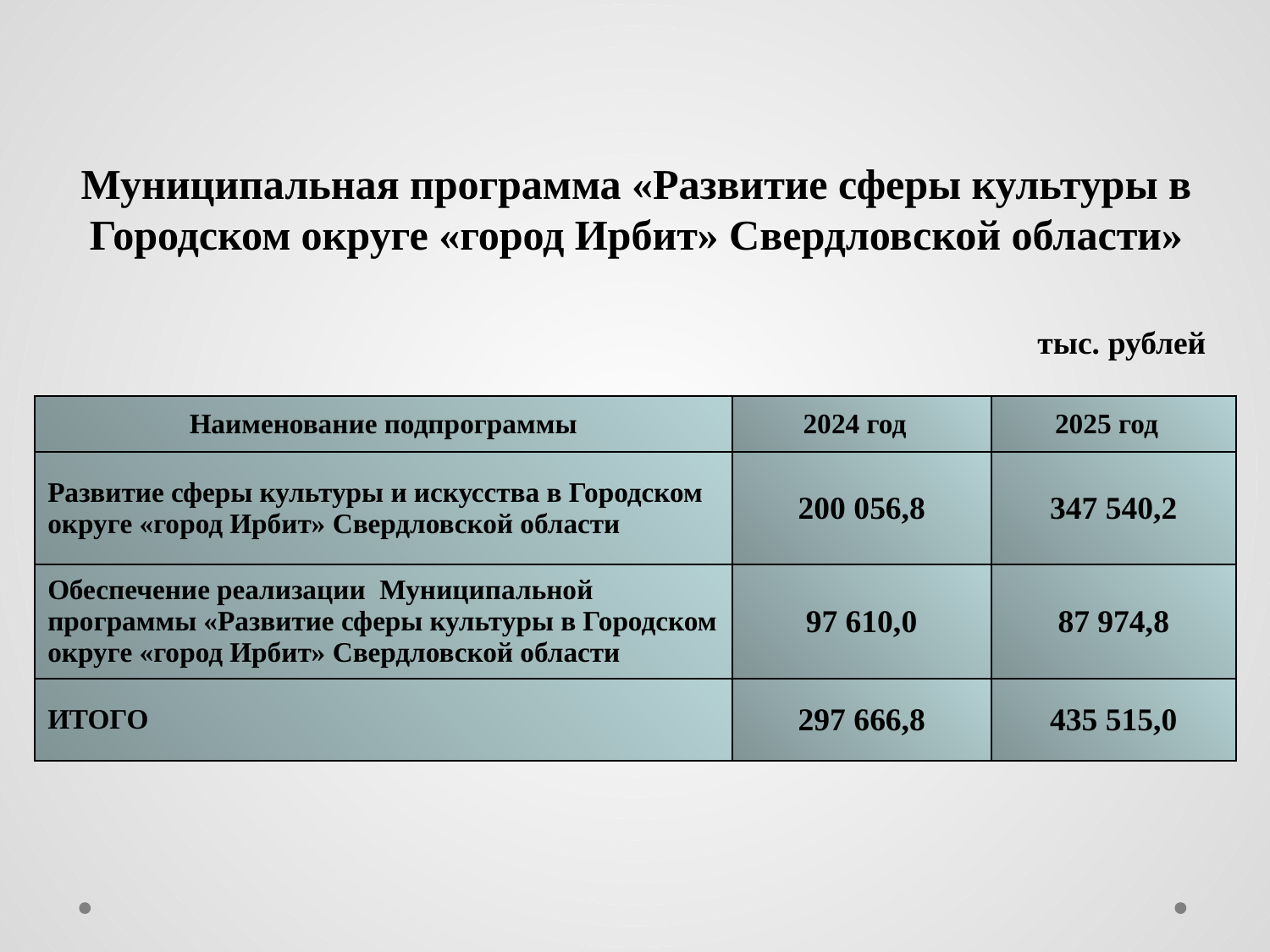

# Муниципальная программа «Развитие сферы культуры в Городском округе «город Ирбит» Свердловской области»
тыс. рублей
| Наименование подпрограммы | 2024 год | 2025 год |
| --- | --- | --- |
| Развитие сферы культуры и искусства в Городском округе «город Ирбит» Свердловской области | 200 056,8 | 347 540,2 |
| Обеспечение реализации Муниципальной программы «Развитие сферы культуры в Городском округе «город Ирбит» Свердловской области | 97 610,0 | 87 974,8 |
| ИТОГО | 297 666,8 | 435 515,0 |